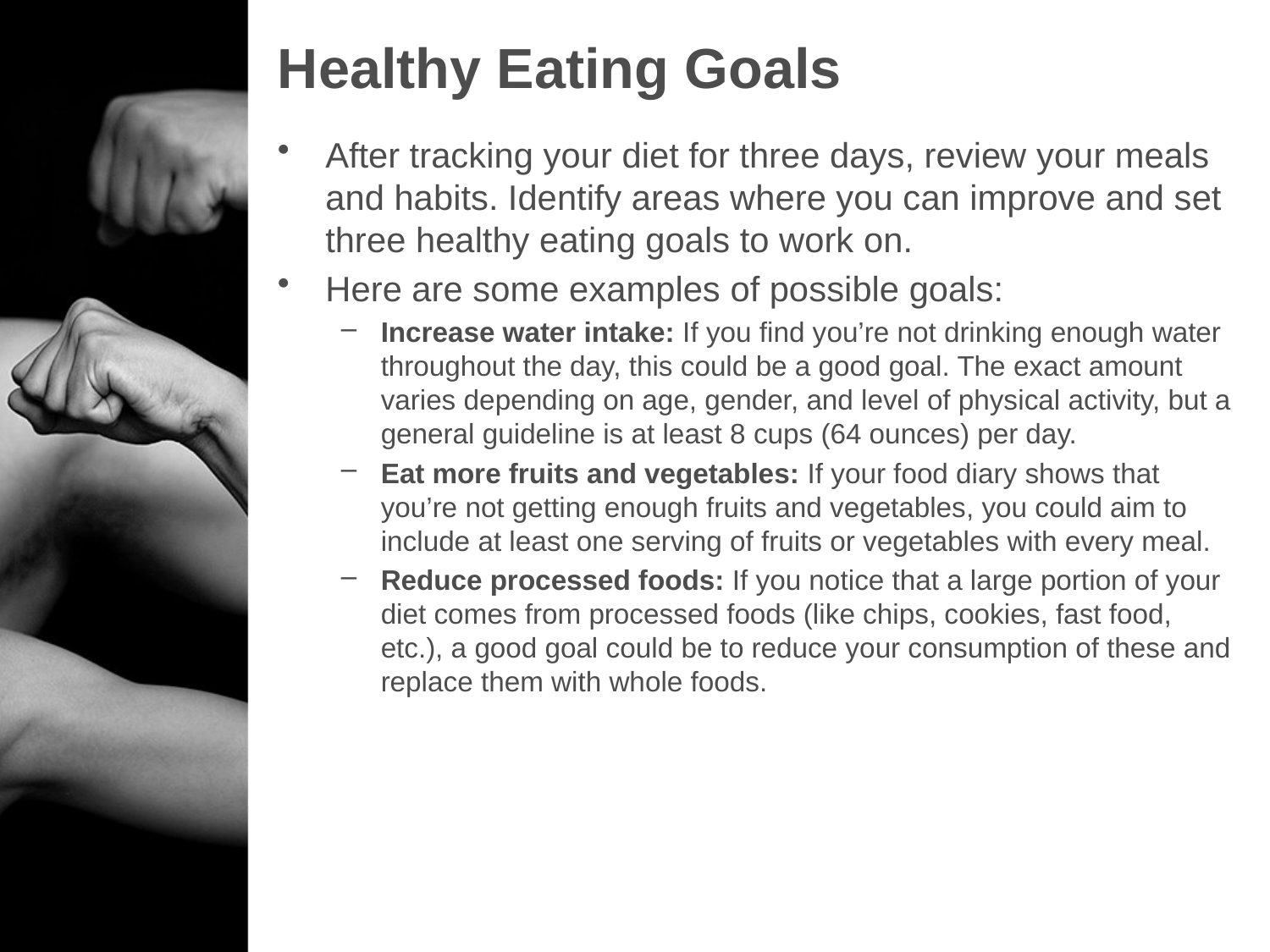

# Healthy Eating Goals
After tracking your diet for three days, review your meals and habits. Identify areas where you can improve and set three healthy eating goals to work on.
Here are some examples of possible goals:
Increase water intake: If you find you’re not drinking enough water throughout the day, this could be a good goal. The exact amount varies depending on age, gender, and level of physical activity, but a general guideline is at least 8 cups (64 ounces) per day.
Eat more fruits and vegetables: If your food diary shows that you’re not getting enough fruits and vegetables, you could aim to include at least one serving of fruits or vegetables with every meal.
Reduce processed foods: If you notice that a large portion of your diet comes from processed foods (like chips, cookies, fast food, etc.), a good goal could be to reduce your consumption of these and replace them with whole foods.